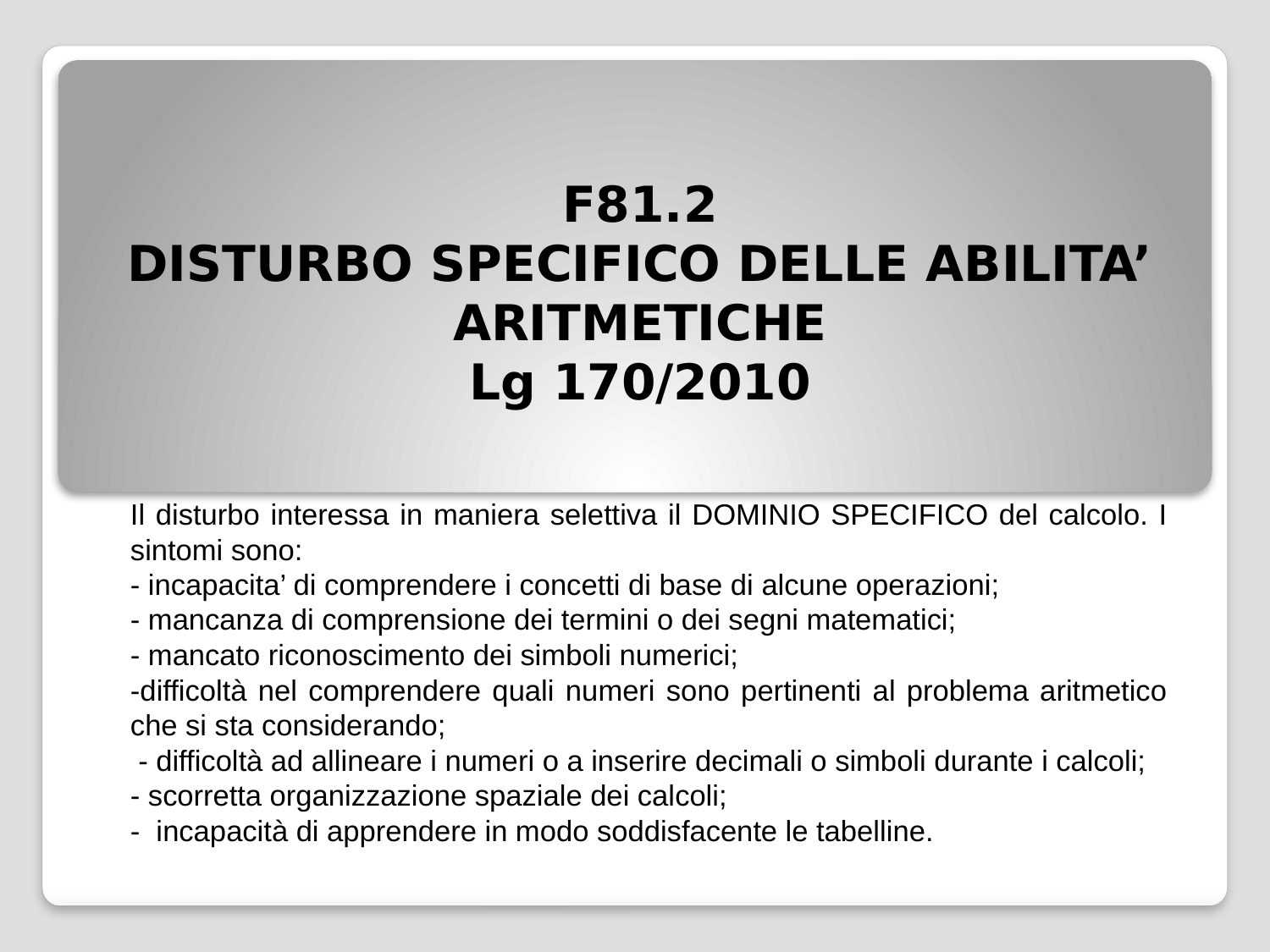

# F81.2 DISTURBO SPECIFICO DELLE ABILITA’ ARITMETICHE Lg 170/2010
Il disturbo interessa in maniera selettiva il DOMINIO SPECIFICO del calcolo. I sintomi sono:
- incapacita’ di comprendere i concetti di base di alcune operazioni;
- mancanza di comprensione dei termini o dei segni matematici;
- mancato riconoscimento dei simboli numerici;
-difficoltà nel comprendere quali numeri sono pertinenti al problema aritmetico che si sta considerando;
 - difficoltà ad allineare i numeri o a inserire decimali o simboli durante i calcoli;
- scorretta organizzazione spaziale dei calcoli;
-  incapacità di apprendere in modo soddisfacente le tabelline.